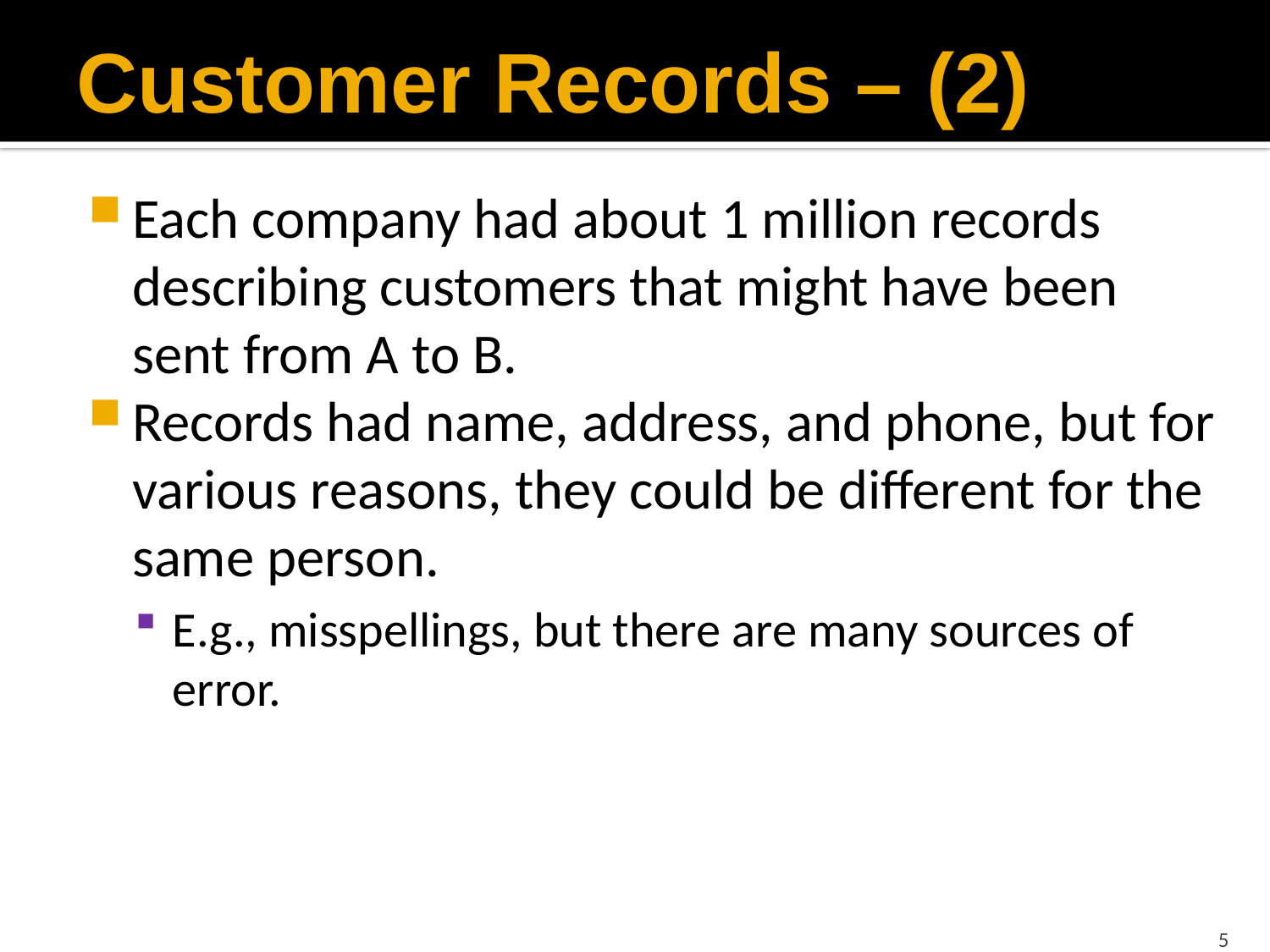

# Customer Records – (2)
Each company had about 1 million records describing customers that might have been sent from A to B.
Records had name, address, and phone, but for various reasons, they could be different for the same person.
E.g., misspellings, but there are many sources of error.
5